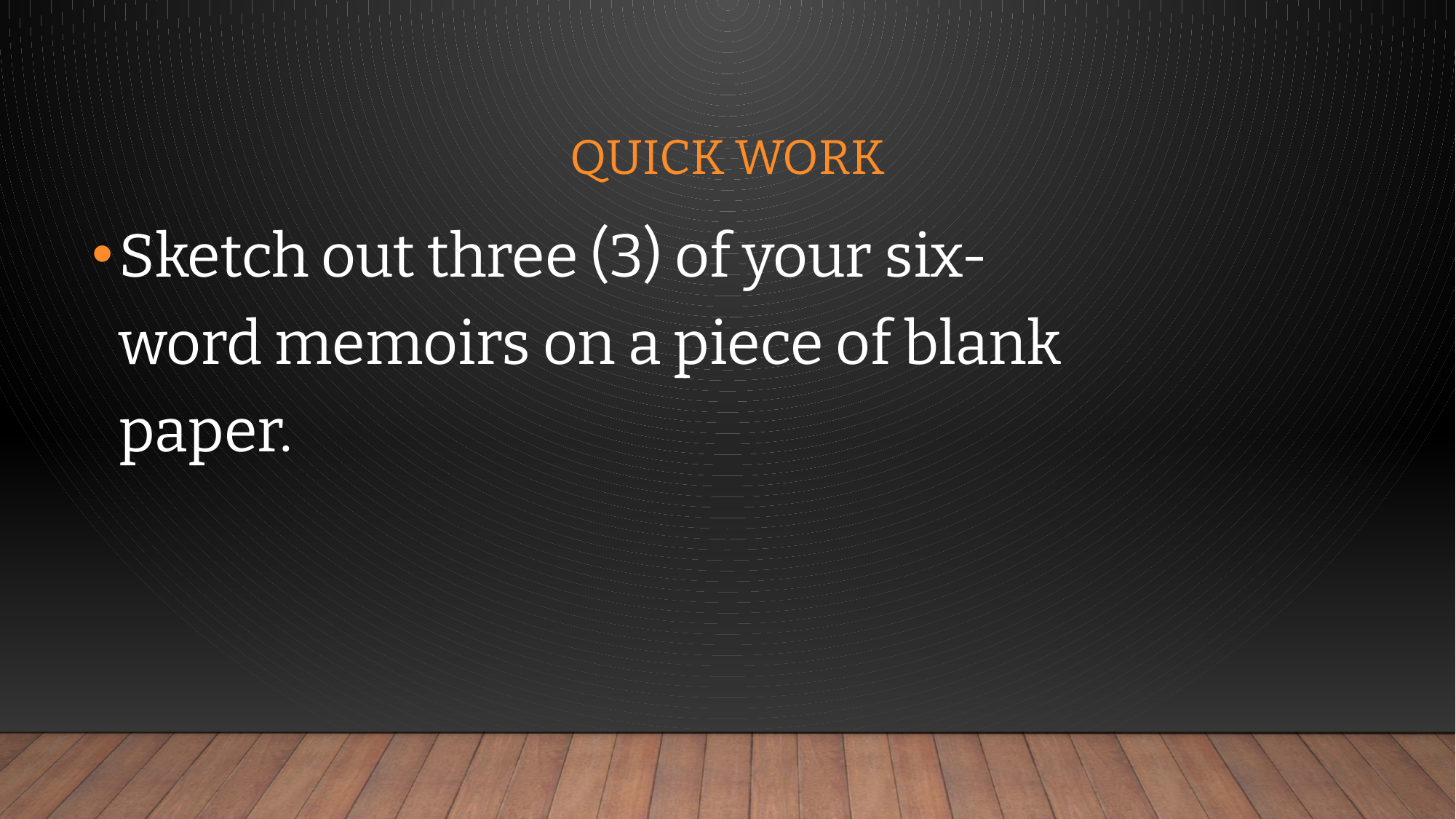

# Quick work
Sketch out three (3) of your six-word memoirs on a piece of blank paper.